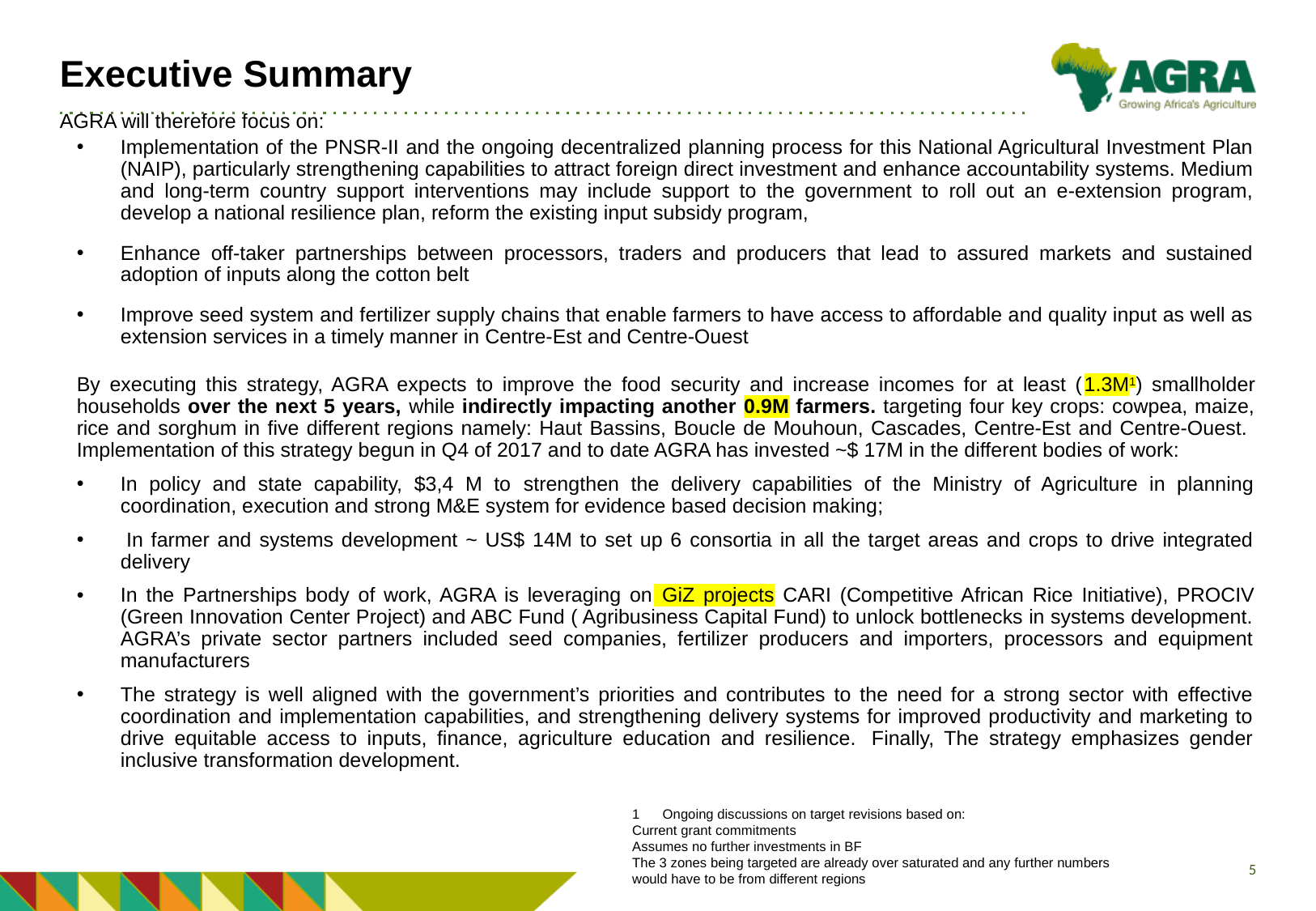

# Executive Summary
AGRA will therefore focus on:
Implementation of the PNSR-II and the ongoing decentralized planning process for this National Agricultural Investment Plan (NAIP), particularly strengthening capabilities to attract foreign direct investment and enhance accountability systems. Medium and long-term country support interventions may include support to the government to roll out an e-extension program, develop a national resilience plan, reform the existing input subsidy program,
Enhance off-taker partnerships between processors, traders and producers that lead to assured markets and sustained adoption of inputs along the cotton belt
Improve seed system and fertilizer supply chains that enable farmers to have access to affordable and quality input as well as extension services in a timely manner in Centre-Est and Centre-Ouest
By executing this strategy, AGRA expects to improve the food security and increase incomes for at least (1.3M1) smallholder households over the next 5 years, while indirectly impacting another 0.9M farmers. targeting four key crops: cowpea, maize, rice and sorghum in five different regions namely: Haut Bassins, Boucle de Mouhoun, Cascades, Centre-Est and Centre-Ouest.  Implementation of this strategy begun in Q4 of 2017 and to date AGRA has invested ~$ 17M in the different bodies of work:
In policy and state capability, $3,4 M to strengthen the delivery capabilities of the Ministry of Agriculture in planning coordination, execution and strong M&E system for evidence based decision making;
 In farmer and systems development ~ US$ 14M to set up 6 consortia in all the target areas and crops to drive integrated delivery
In the Partnerships body of work, AGRA is leveraging on GiZ projects CARI (Competitive African Rice Initiative), PROCIV (Green Innovation Center Project) and ABC Fund ( Agribusiness Capital Fund) to unlock bottlenecks in systems development. AGRA’s private sector partners included seed companies, fertilizer producers and importers, processors and equipment manufacturers
The strategy is well aligned with the government’s priorities and contributes to the need for a strong sector with effective coordination and implementation capabilities, and strengthening delivery systems for improved productivity and marketing to drive equitable access to inputs, finance, agriculture education and resilience.  Finally, The strategy emphasizes gender inclusive transformation development.
Ongoing discussions on target revisions based on:
Current grant commitments
Assumes no further investments in BF
The 3 zones being targeted are already over saturated and any further numbers would have to be from different regions